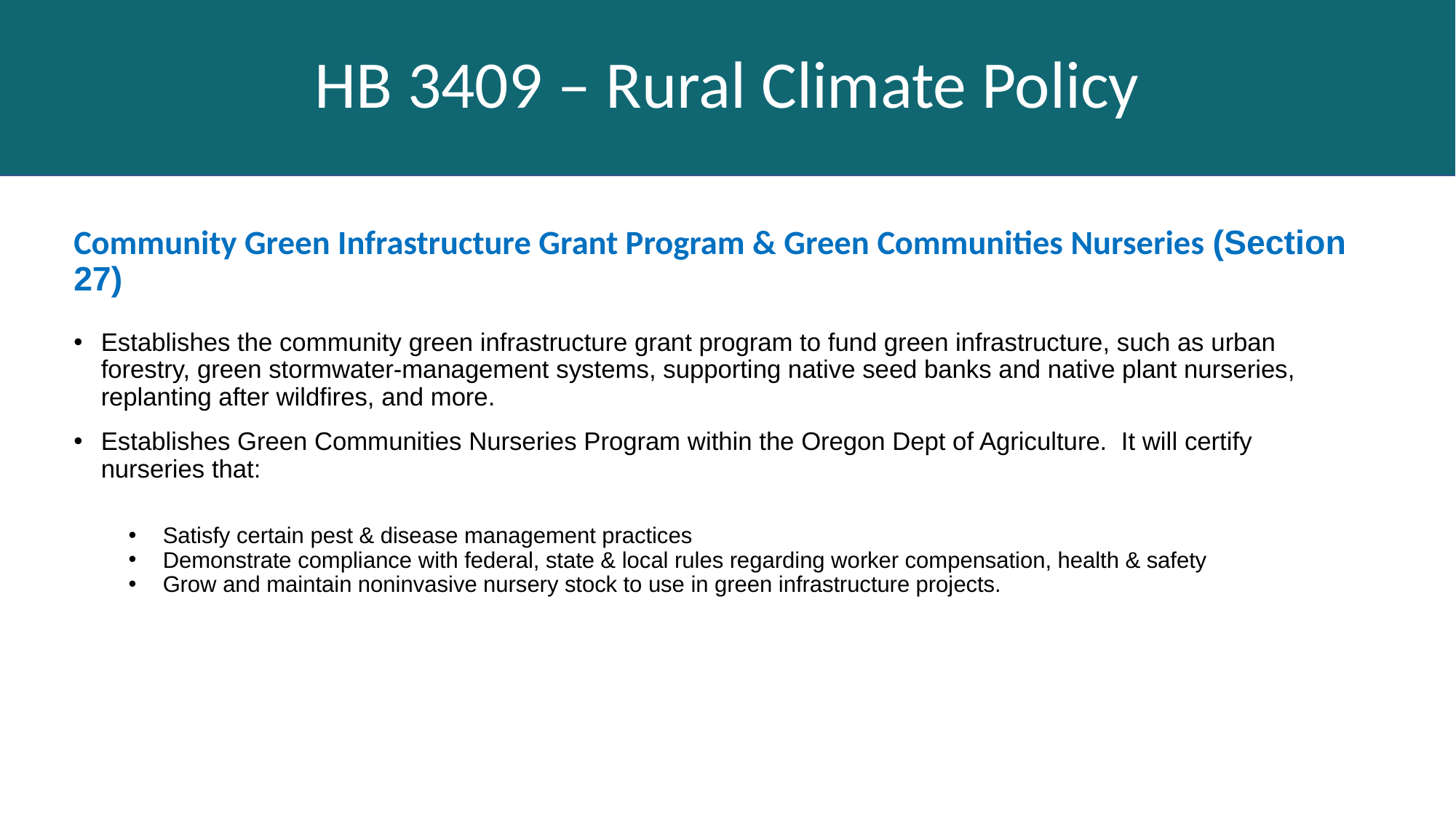

# HB 3409 – Rural Climate Policy
Community Green Infrastructure Grant Program & Green Communities Nurseries (Section 27)
Establishes the community green infrastructure grant program to fund green infrastructure, such as urban forestry, green stormwater-management systems, supporting native seed banks and native plant nurseries, replanting after wildfires, and more.
Establishes Green Communities Nurseries Program within the Oregon Dept of Agriculture.  It will certify nurseries that:

Satisfy certain pest & disease management practices
Demonstrate compliance with federal, state & local rules regarding worker compensation, health & safety
Grow and maintain noninvasive nursery stock to use in green infrastructure projects.